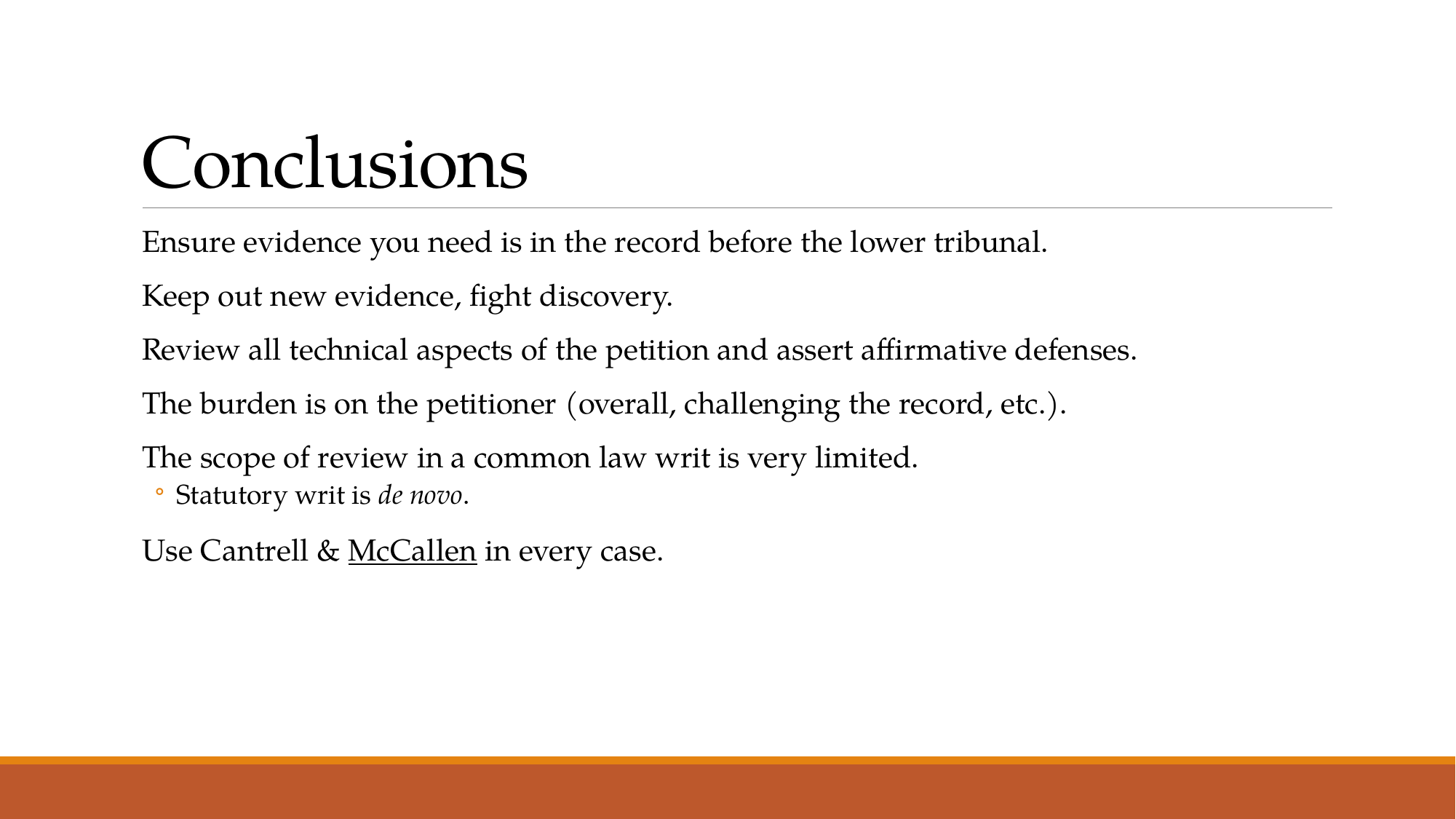

# Conclusions
Ensure evidence you need is in the record before the lower tribunal.
Keep out new evidence, fight discovery.
Review all technical aspects of the petition and assert affirmative defenses.
The burden is on the petitioner (overall, challenging the record, etc.).
The scope of review in a common law writ is very limited.
Statutory writ is de novo.
Use Cantrell & McCallen in every case.